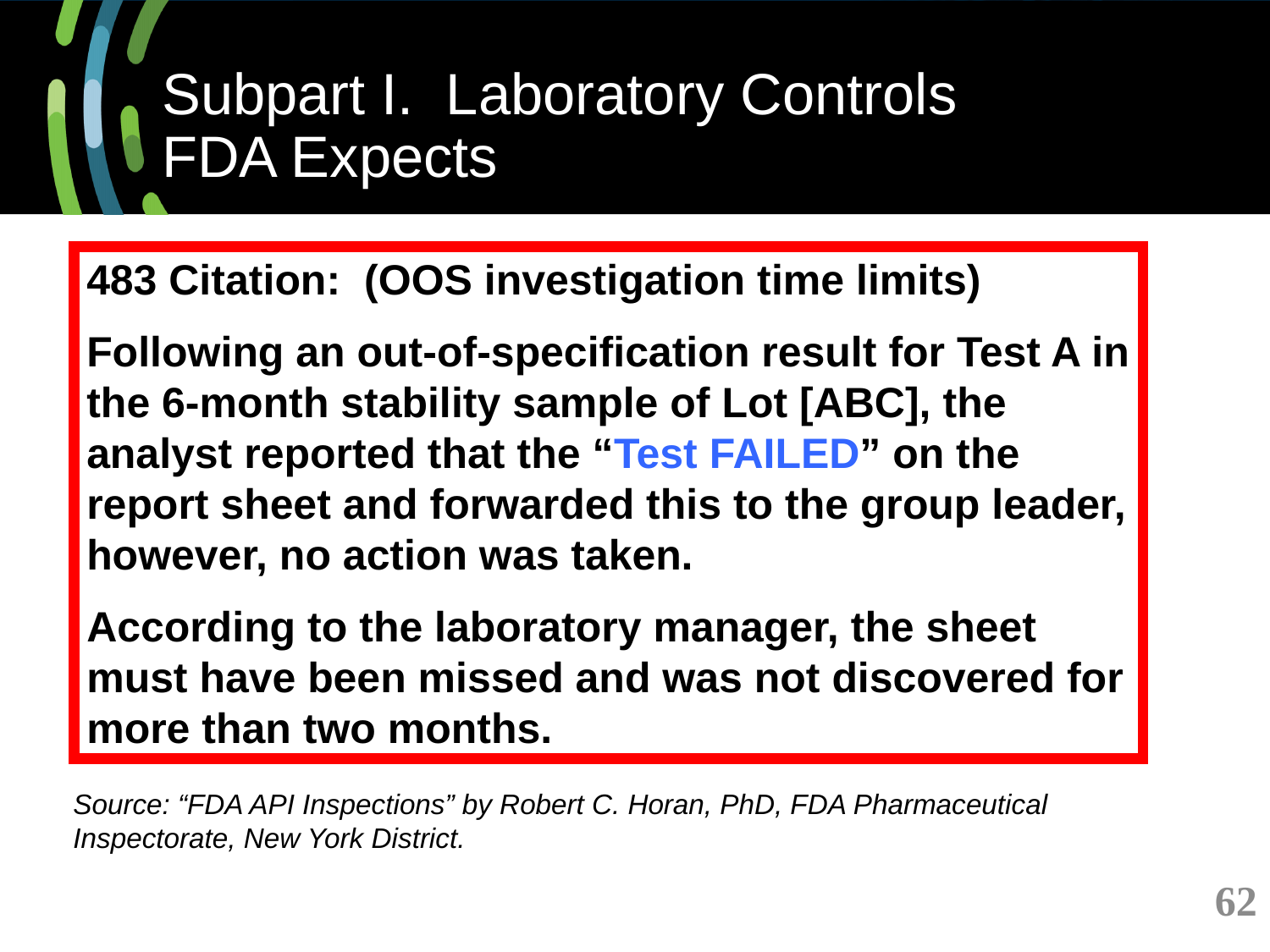

# Subpart I.  Laboratory Controls FDA Expects
483 Citation:  (OOS investigation time limits)
Following an out-of-specification result for Test A in the 6-month stability sample of Lot [ABC], the analyst reported that the “Test FAILED” on the report sheet and forwarded this to the group leader, however, no action was taken.
According to the laboratory manager, the sheet must have been missed and was not discovered for more than two months.
Source: “FDA API Inspections” by Robert C. Horan, PhD, FDA Pharmaceutical Inspectorate, New York District.
62